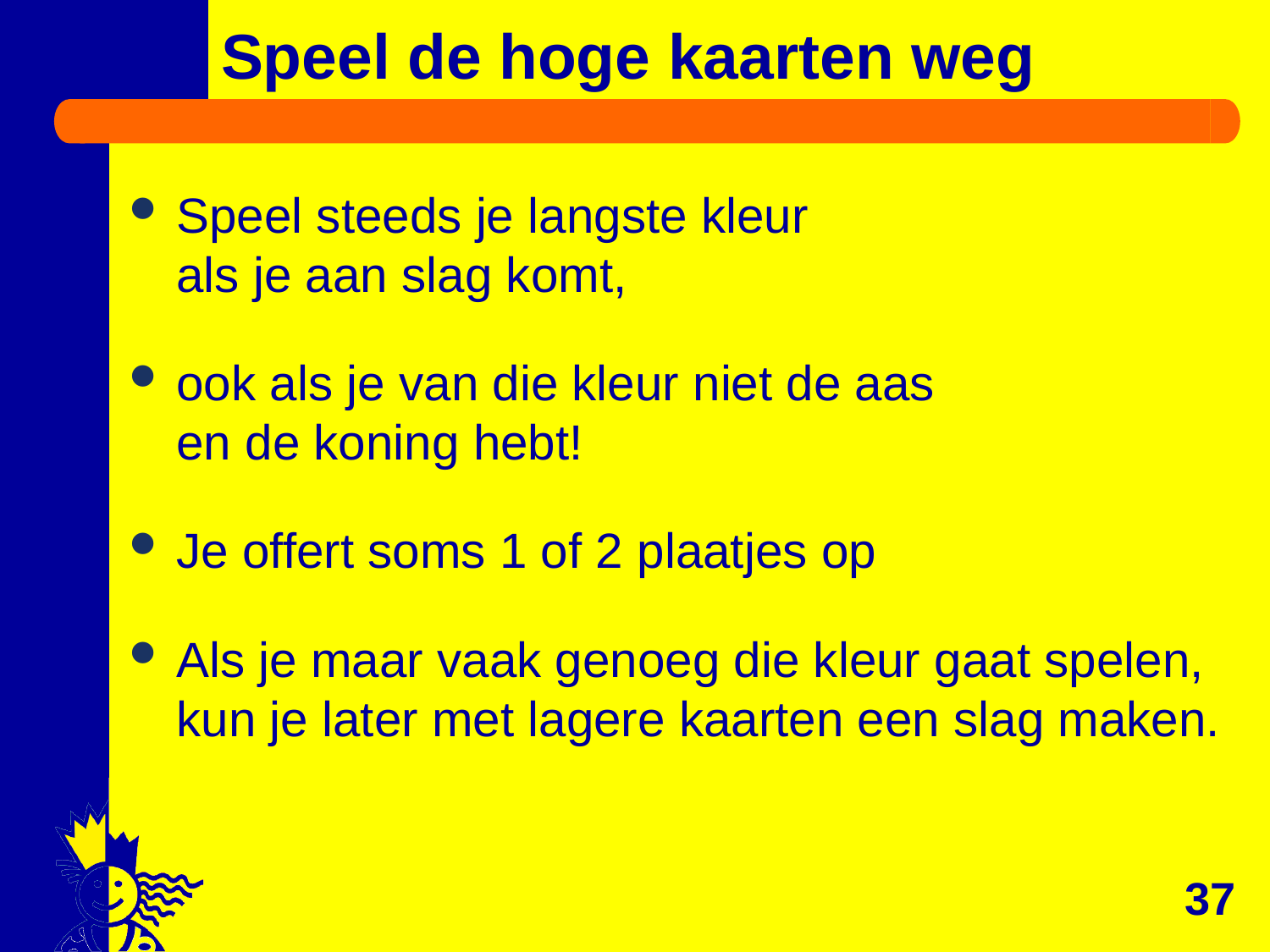

# Speel de hoge kaarten weg
Speel steeds je langste kleur
als je aan slag komt,

ook als je van die kleur niet de aas
en de koning hebt!

Je offert soms 1 of 2 plaatjes op

Als je maar vaak genoeg die kleur gaat spelen, kun je later met lagere kaarten een slag maken.
37